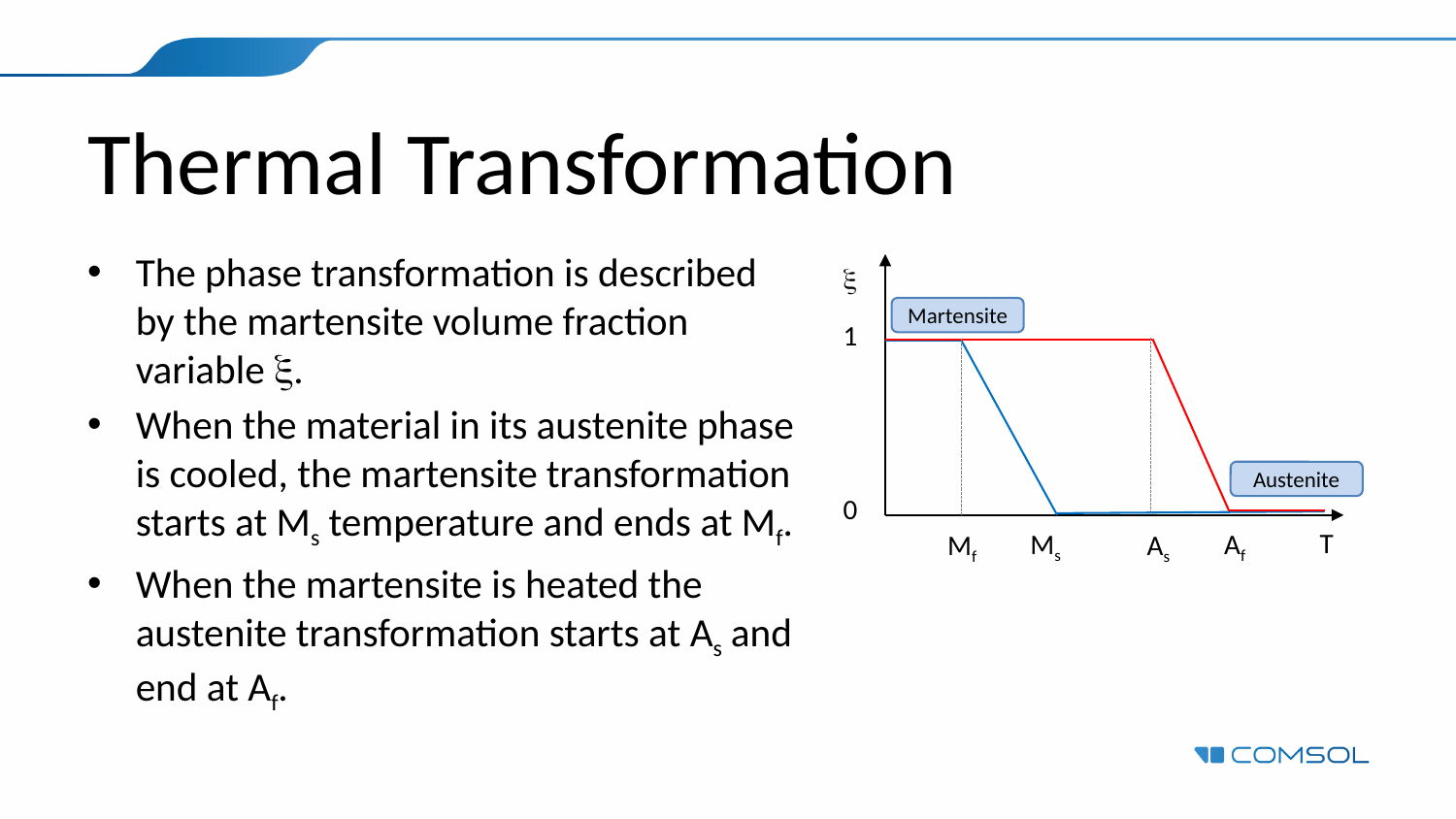

# Thermal Transformation
The phase transformation is described by the martensite volume fraction variable ξ.
When the material in its austenite phase is cooled, the martensite transformation starts at Ms temperature and ends at Mf.
When the martensite is heated the austenite transformation starts at As and end at Af.
1
0
Ms
Af
As
Mf
ξ
T
Martensite
Austenite